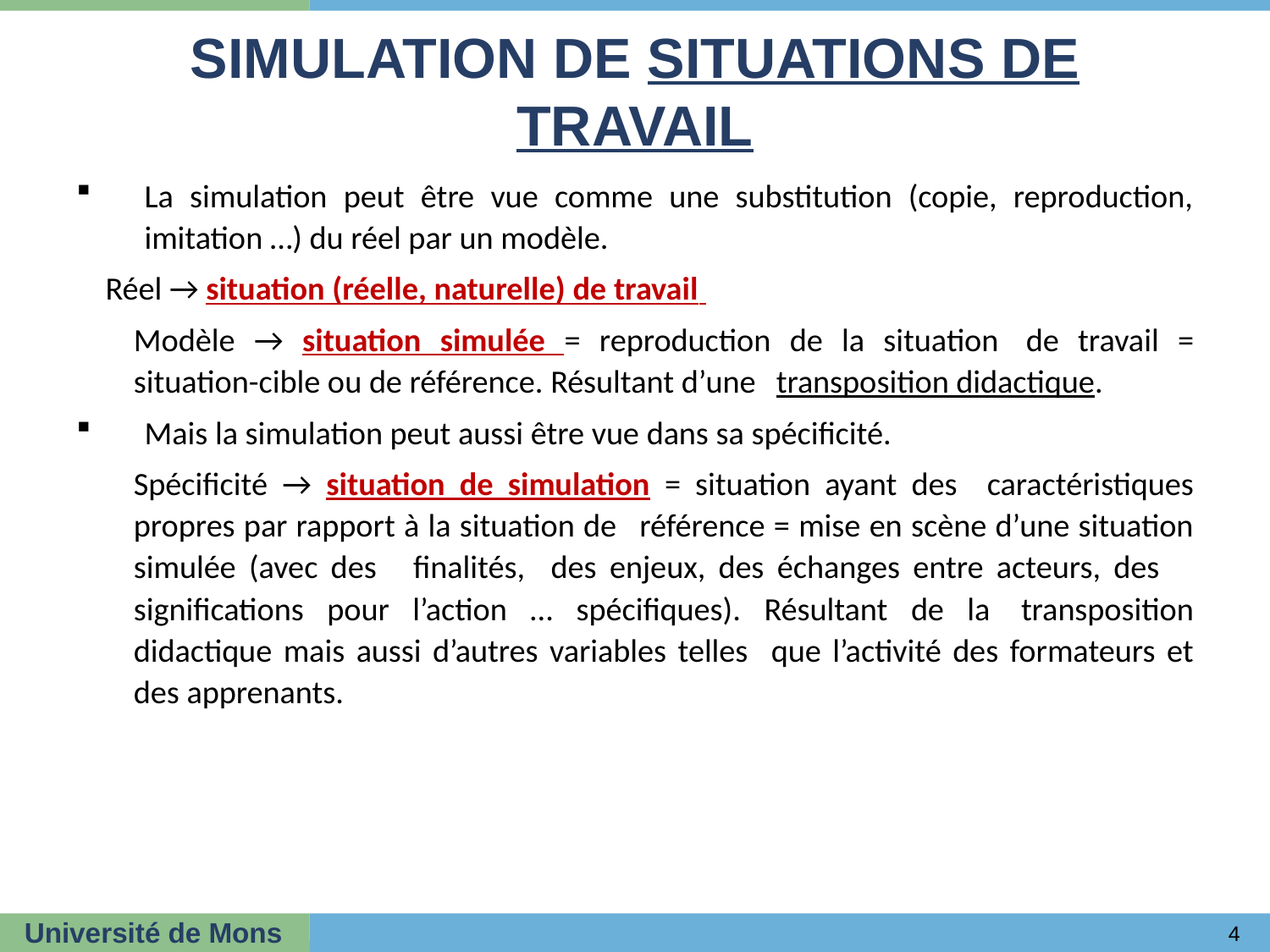

# Simulation de situations de travail

La simulation peut être vue comme une substitution (copie, reproduction, imitation …) du réel par un modèle.
		Réel → situation (réelle, naturelle) de travail
		Modèle → situation simulée = reproduction de la situation 		de travail = situation-cible ou de référence. Résultant d’une 		transposition didactique.
Mais la simulation peut aussi être vue dans sa spécificité.
		Spécificité → situation de simulation = situation ayant des 		caractéristiques propres par rapport à la situation de 		référence = mise en scène d’une situation simulée (avec des 		finalités,  des enjeux, des échanges entre acteurs, des 		significations pour l’action … spécifiques). Résultant de la 		transposition didactique mais aussi d’autres variables telles 		que l’activité des formateurs et des apprenants.

4